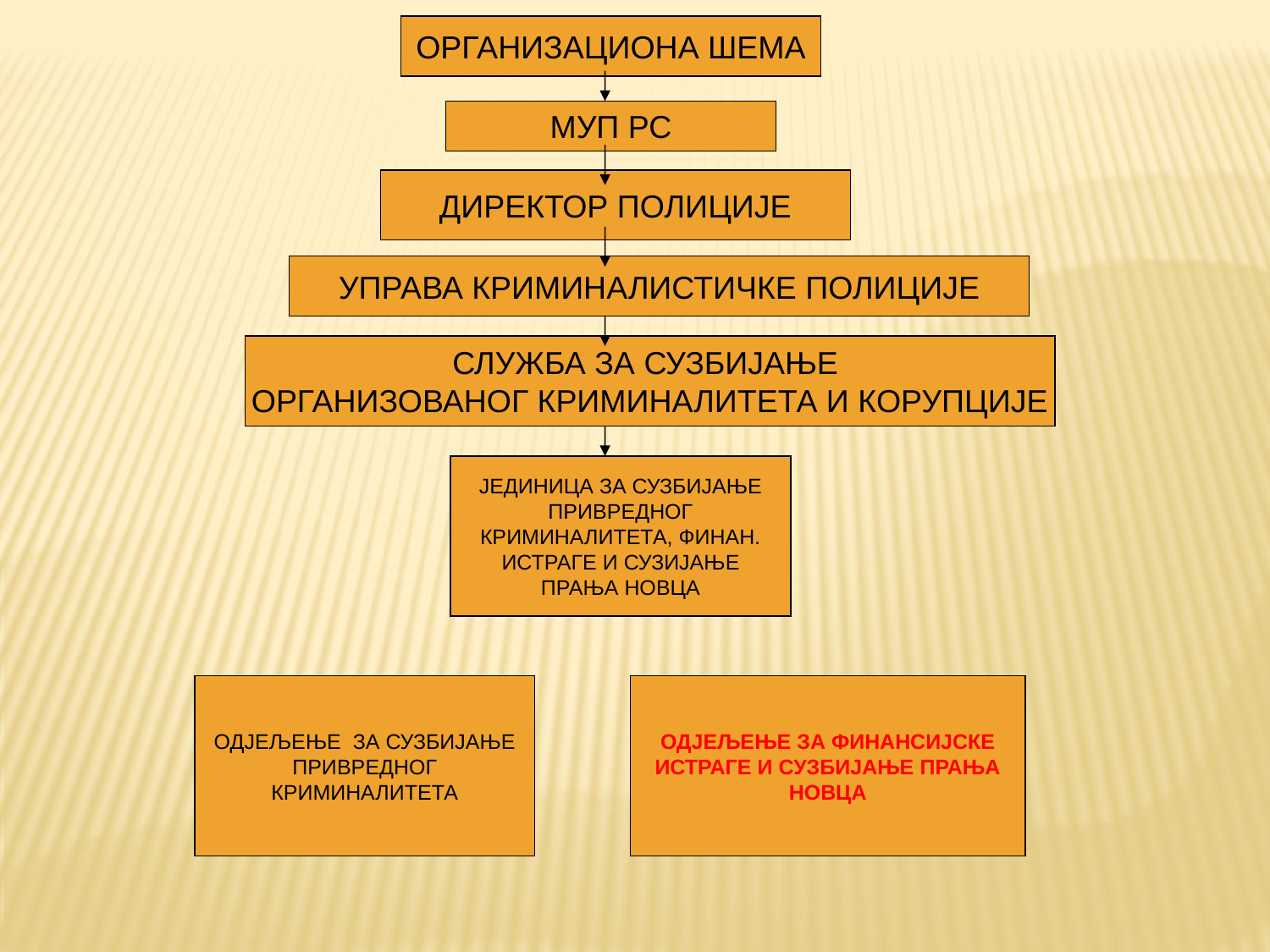

ОРГАНИЗАЦИОНА ШЕМА

МУП РС

ДИРЕКТОР ПОЛИЦИЈЕ

УПРАВА КРИМИНАЛИСТИЧКЕ ПОЛИЦИЈЕ

СЛУЖБА ЗА СУЗБИЈАЊЕ
ОРГАНИЗОВАНОГ КРИМИНАЛИТЕТА И КОРУПЦИЈЕ

ЈЕДИНИЦА ЗА СУЗБИЈАЊЕ ПРИВРЕДНОГ КРИМИНАЛИТЕТА, ФИНАН. ИСТРАГЕ И СУЗИЈАЊЕ ПРАЊА НОВЦА
ОДЈЕЉЕЊЕ  ЗА СУЗБИЈАЊЕ ПРИВРЕДНОГ КРИМИНАЛИТЕТА
ОДЈЕЉЕЊЕ ЗА ФИНАНСИЈСКЕ ИСТРАГЕ И СУЗБИЈАЊЕ ПРАЊА НОВЦА